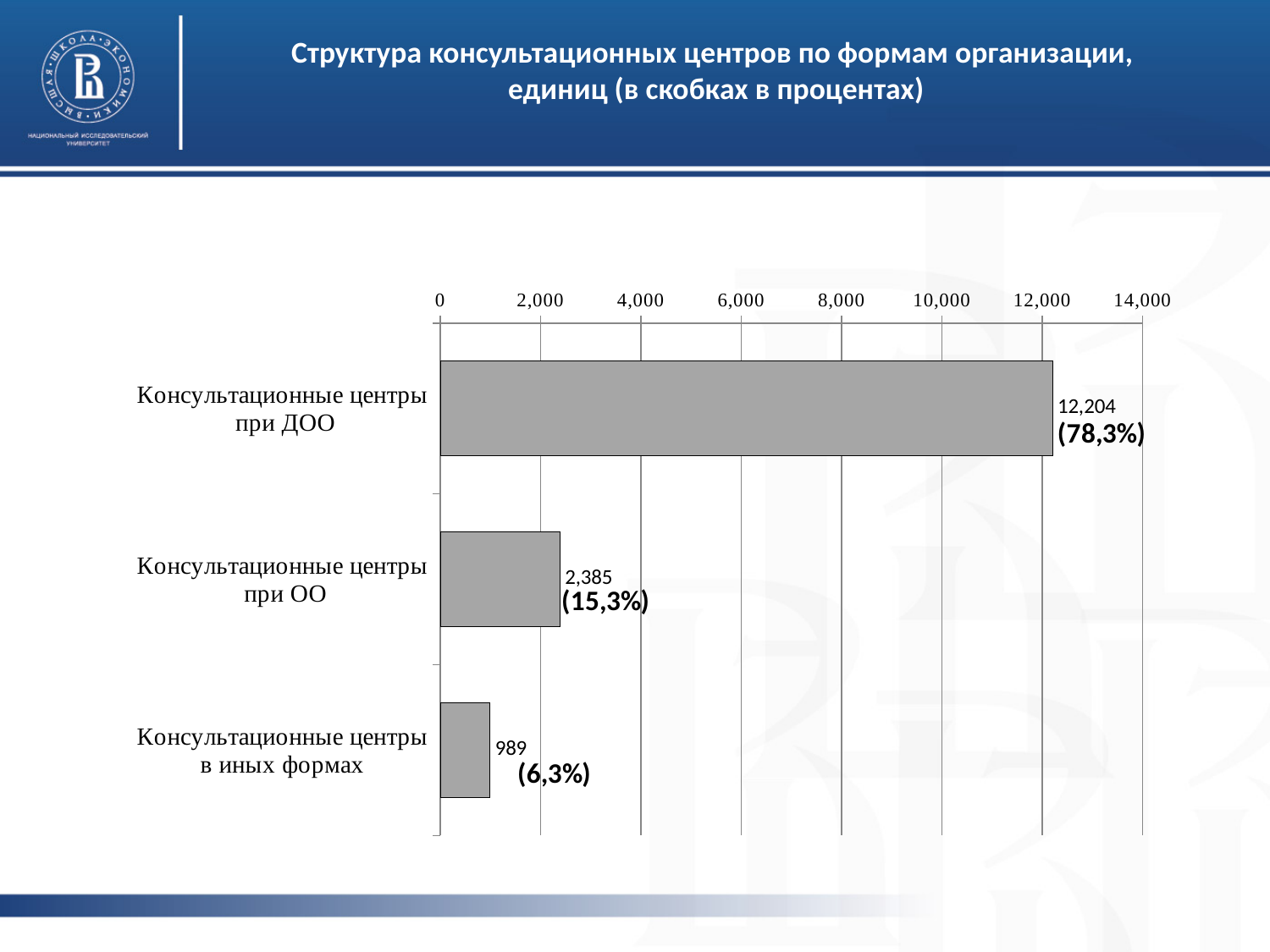

# Структура консультационных центров по формам организации, единиц (в скобках в процентах)

### Chart

| Category |  |
|---|---|
| Консультационные центры
 при ДОО | 12204.0 |
| Консультационные центры
 при ОО | 2385.0 |
| Консультационные центры
в иных формах | 989.0 |